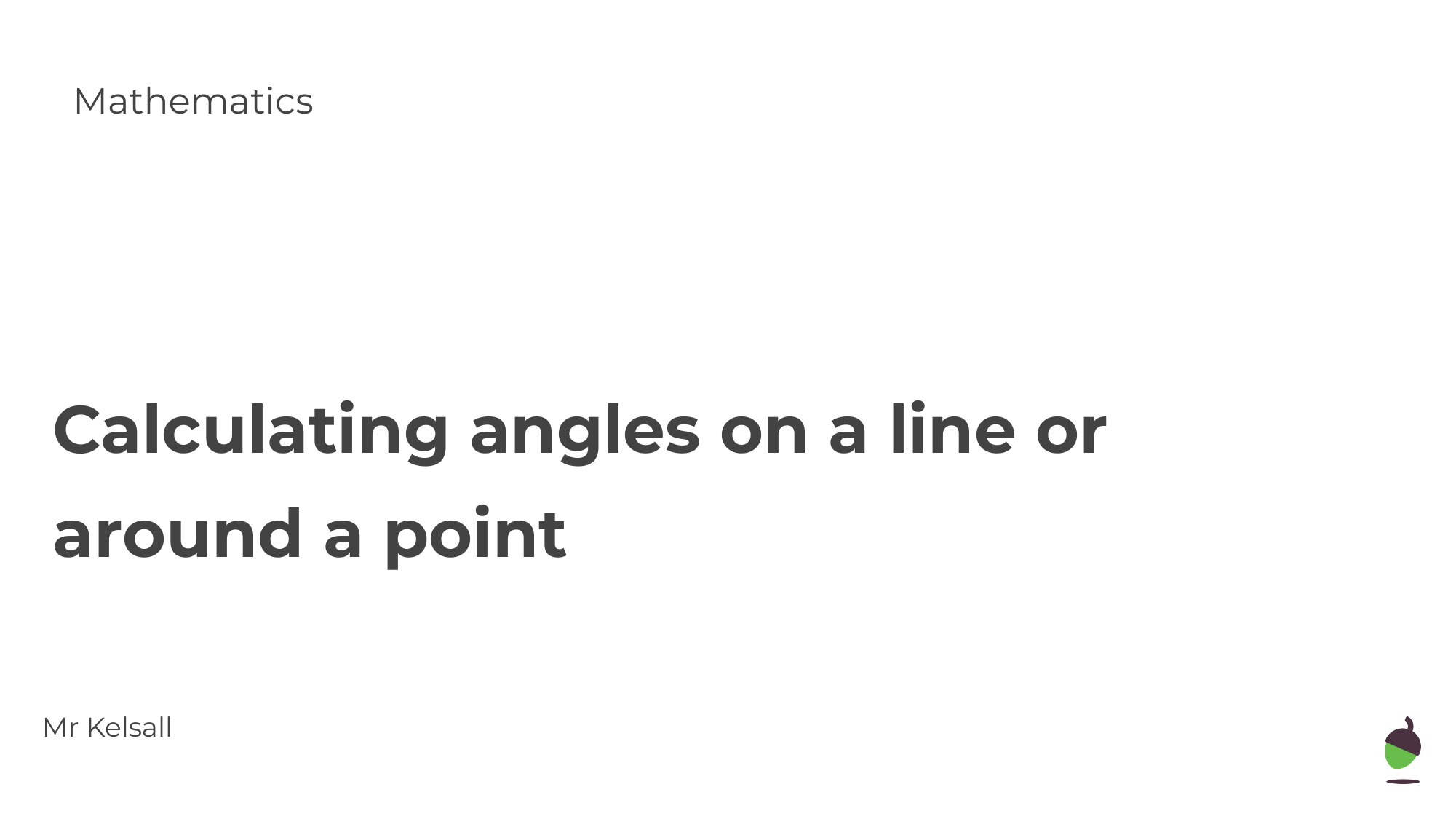

Mathematics
Calculating angles on a line or around a point
Mr Kelsall